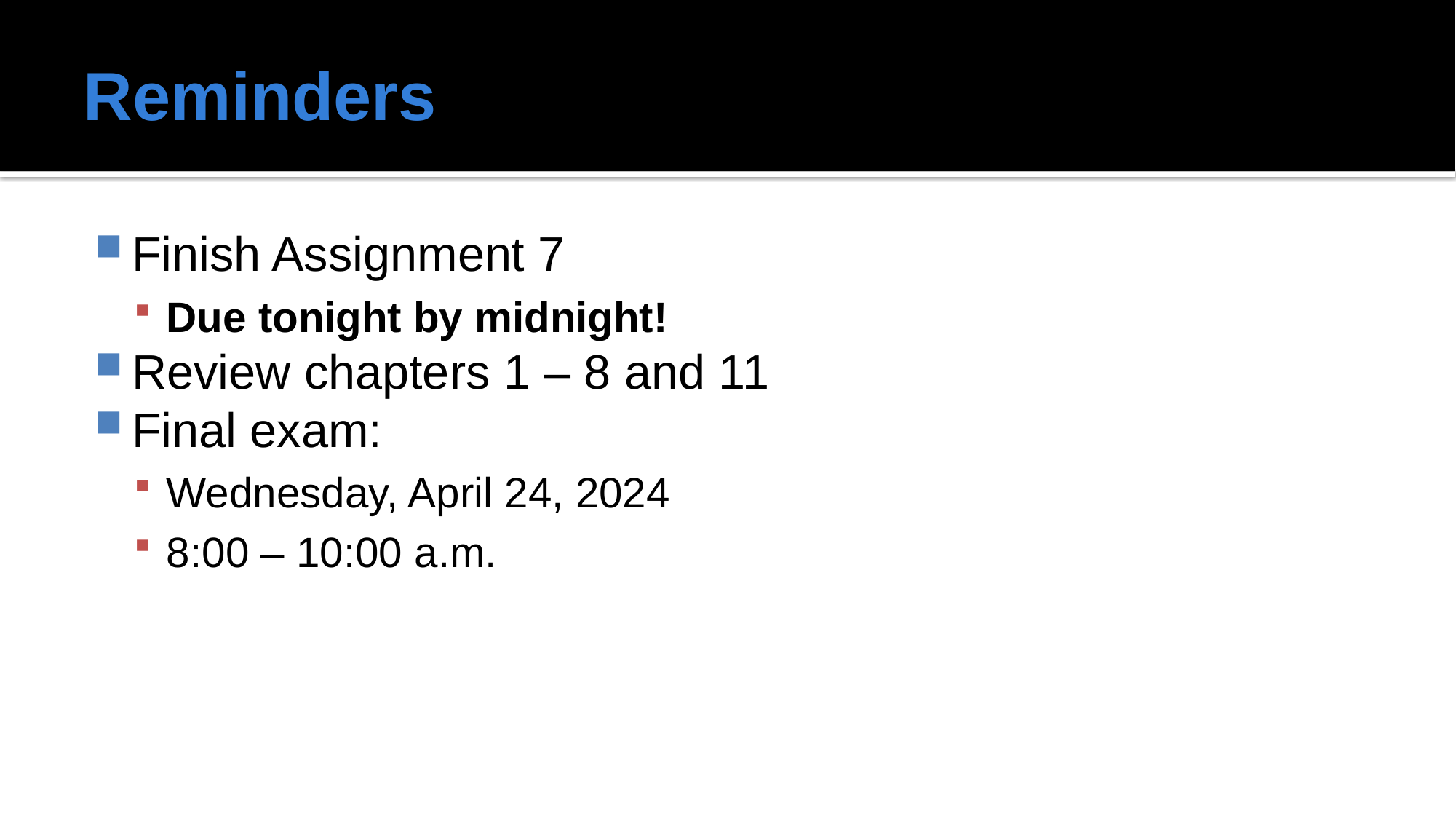

# Reminders
Finish Assignment 7
Due tonight by midnight!
Review chapters 1 – 8 and 11
Final exam:
Wednesday, April 24, 2024
8:00 – 10:00 a.m.